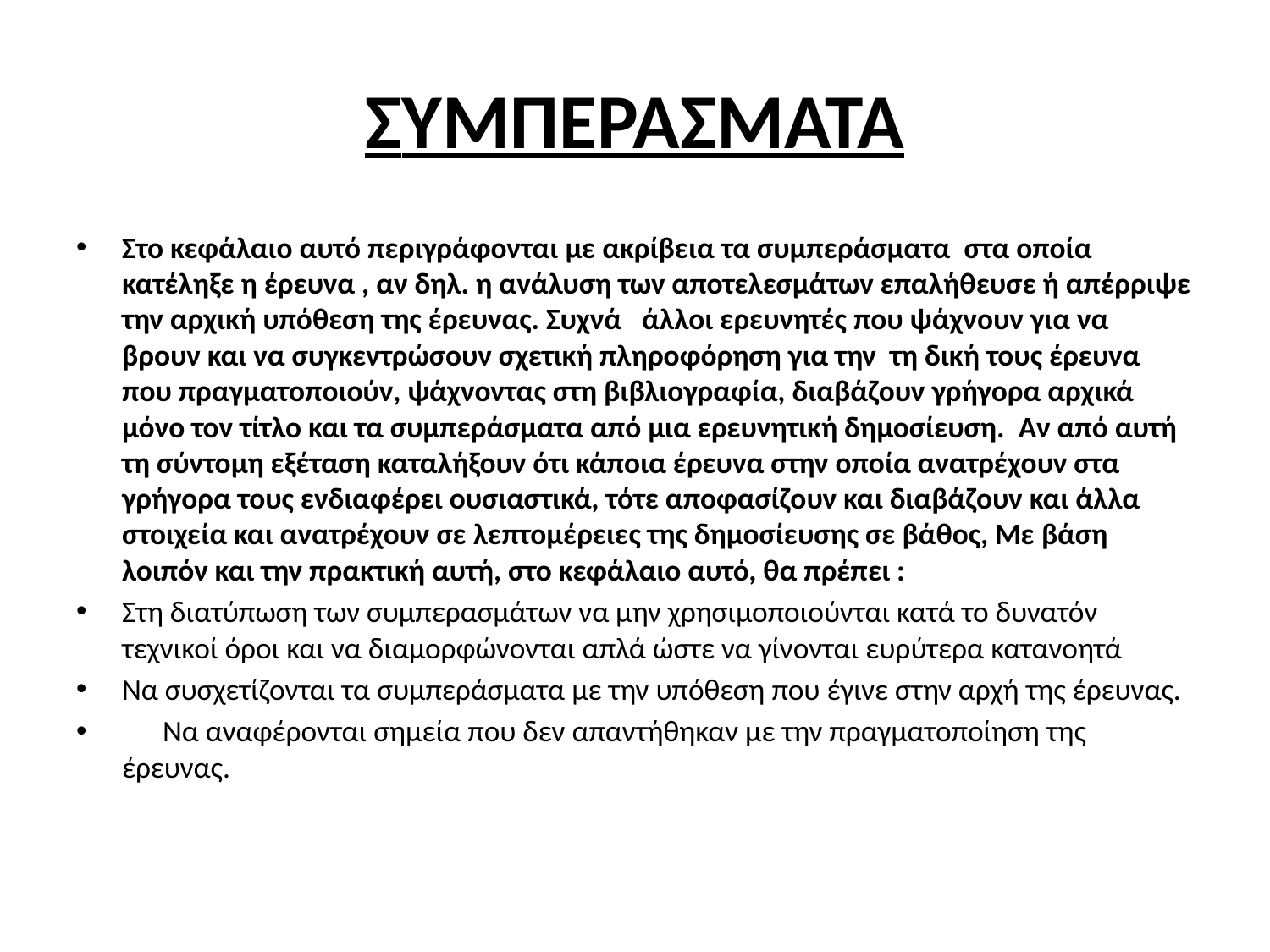

# ΣYMΠΕΡΑΣΜΑΤΑ
Στο κεφάλαιο αυτό περιγράφονται με ακρίβεια τα συμπεράσματα  στα οποία κατέληξε η έρευνα , αν δηλ. η ανάλυση των αποτελεσμάτων επαλήθευσε ή απέρριψε την αρχική υπόθεση της έρευνας. Συχνά   άλλοι ερευνητές που ψάχνουν για να βρουν και να συγκεντρώσουν σχετική πληροφόρηση για την  τη δική τους έρευνα που πραγματοποιούν, ψάχνοντας στη βιβλιογραφία, διαβάζουν γρήγορα αρχικά μόνο τον τίτλο και τα συμπεράσματα από μια ερευνητική δημοσίευση.  Αν από αυτή τη σύντομη εξέταση καταλήξουν ότι κάποια έρευνα στην οποία ανατρέχουν στα γρήγορα τους ενδιαφέρει ουσιαστικά, τότε αποφασίζουν και διαβάζουν και άλλα στοιχεία και ανατρέχουν σε λεπτομέρειες της δημοσίευσης σε βάθος, Με βάση λοιπόν και την πρακτική αυτή, στο κεφάλαιο αυτό, θα πρέπει :
Στη διατύπωση των συμπερασμάτων να μην χρησιμοποιούνται κατά το δυνατόν τεχνικοί όροι και να διαμορφώνονται απλά ώστε να γίνονται ευρύτερα κατανοητά
Να συσχετίζονται τα συμπεράσματα με την υπόθεση που έγινε στην αρχή της έρευνας.
      Να αναφέρονται σημεία που δεν απαντήθηκαν με την πραγματοποίηση της έρευνας.